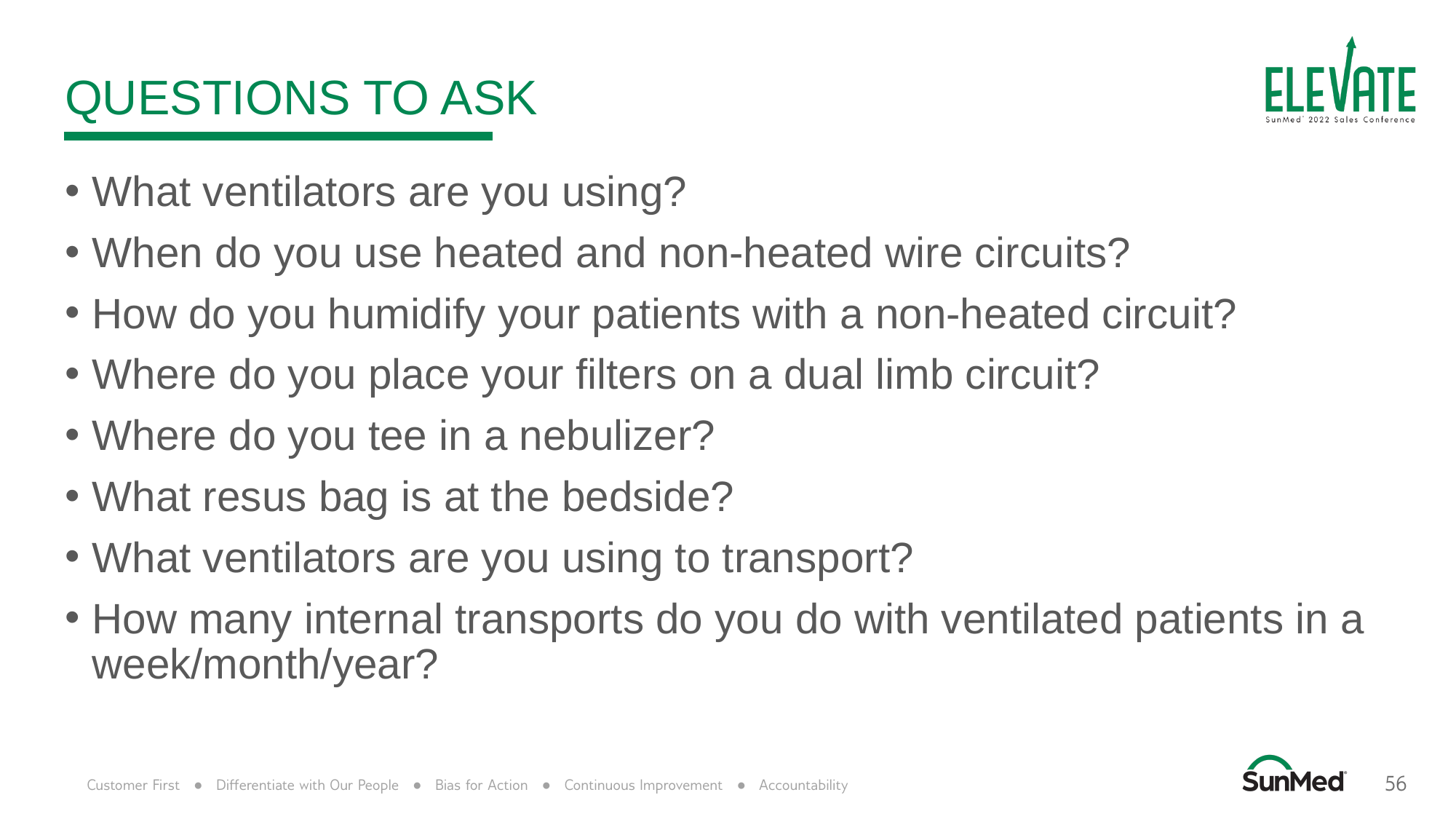

Questions to ask
What ventilators are you using?​
When do you use heated and non-heated wire circuits?​
How do you humidify your patients with a non-heated circuit?​
Where do you place your filters on a dual limb circuit?​
Where do you tee in a nebulizer?​
What resus bag is at the bedside?​
What ventilators are you using to transport?​
How many internal transports do you do with ventilated patients in a week/month/year?
56